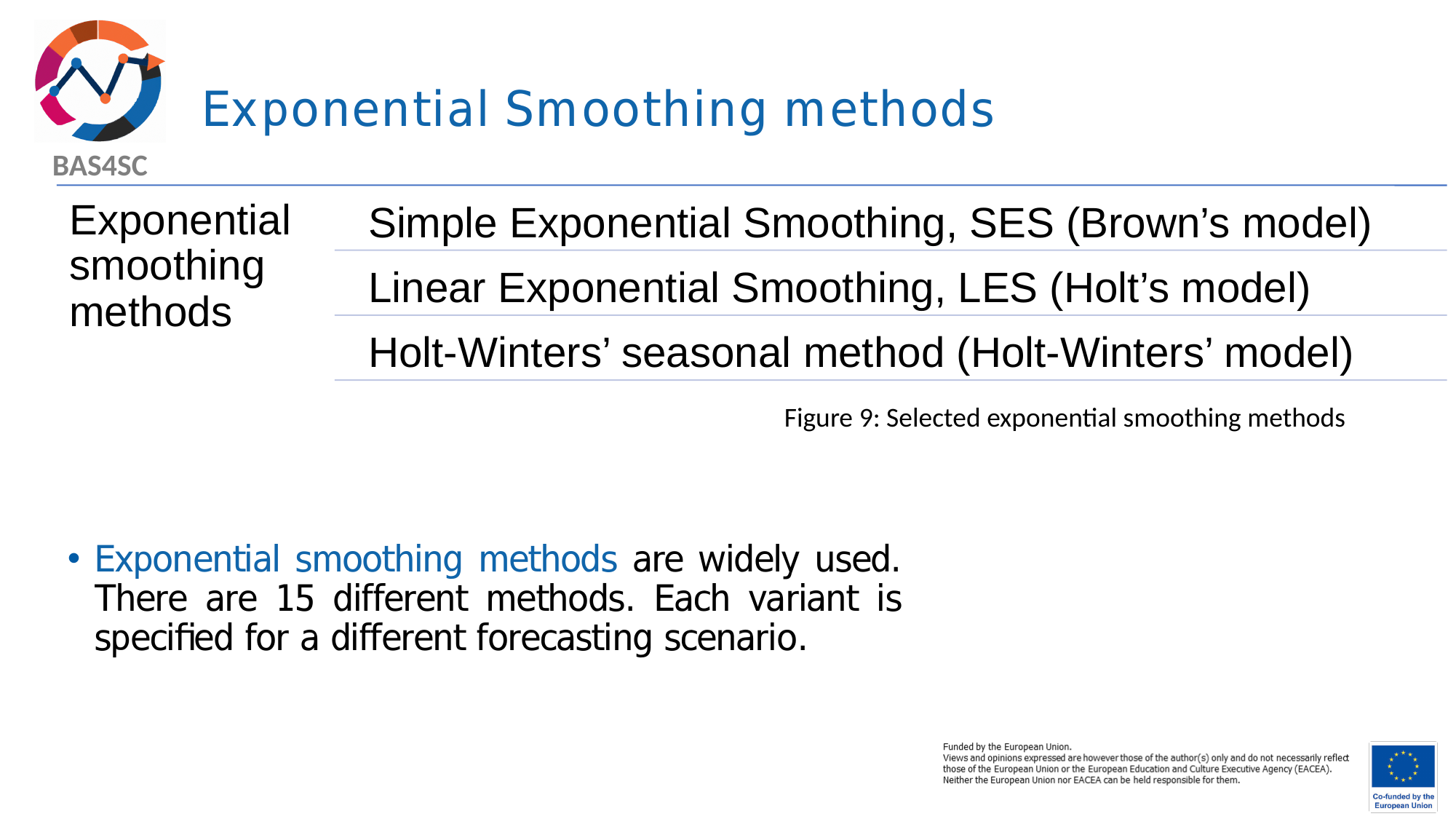

# Exponential Smoothing methods
Exponential smoothing methods
Simple Exponential Smoothing, SES (Brown’s model)
Linear Exponential Smoothing, LES (Holt’s model)
Holt-Winters’ seasonal method (Holt-Winters’ model)
Figure 9: Selected exponential smoothing methods
Exponential smoothing methods are widely used. There are 15 different methods. Each variant is specified for a different forecasting scenario.